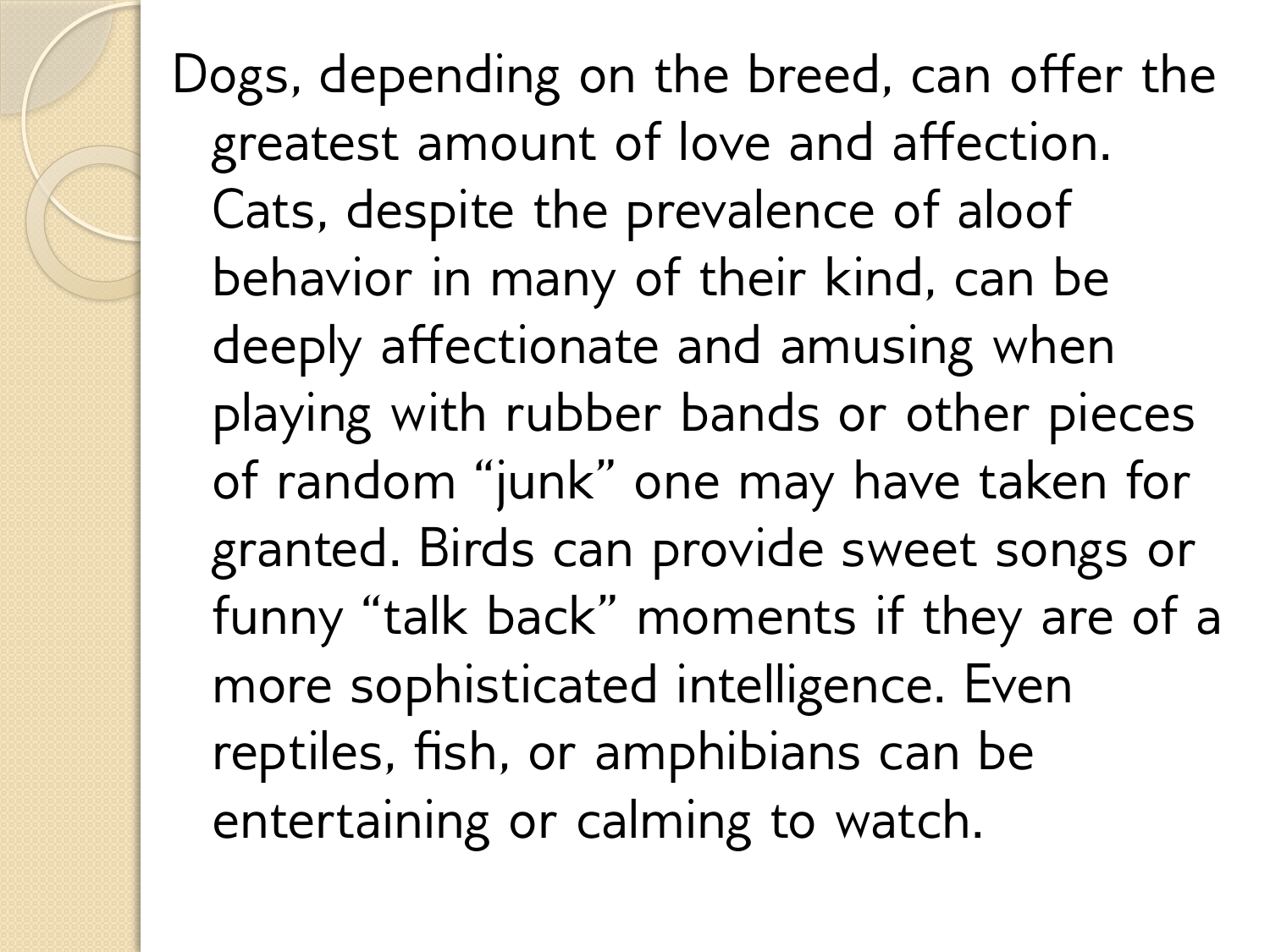

Dogs, depending on the breed, can offer the greatest amount of love and affection. Cats, despite the prevalence of aloof behavior in many of their kind, can be deeply affectionate and amusing when playing with rubber bands or other pieces of random “junk” one may have taken for granted. Birds can provide sweet songs or funny “talk back” moments if they are of a more sophisticated intelligence. Even reptiles, fish, or amphibians can be entertaining or calming to watch.